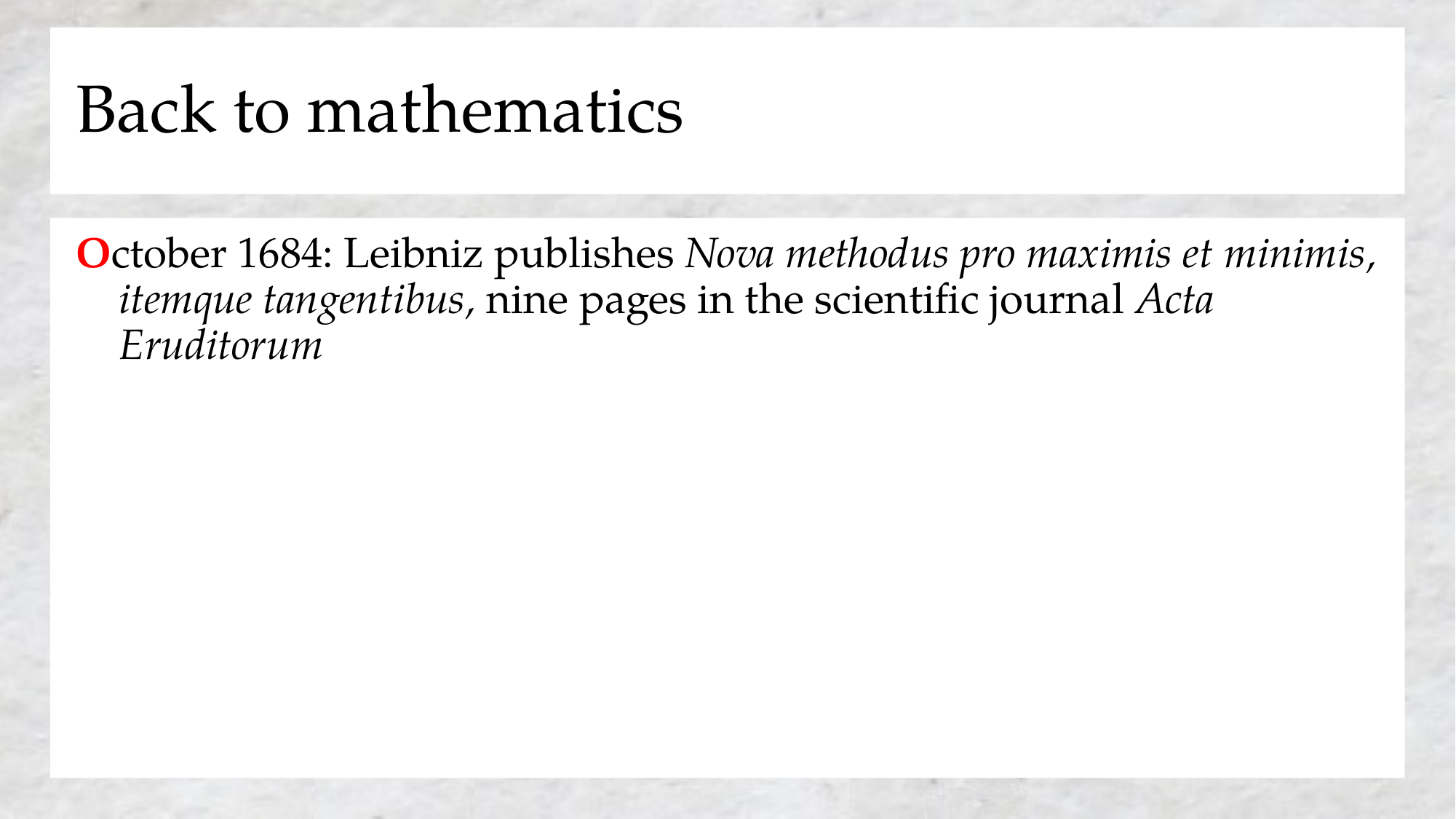

# Back to mathematics
October 1684: Leibniz publishes Nova methodus pro maximis et minimis, itemque tangentibus, nine pages in the scientific journal Acta Eruditorum